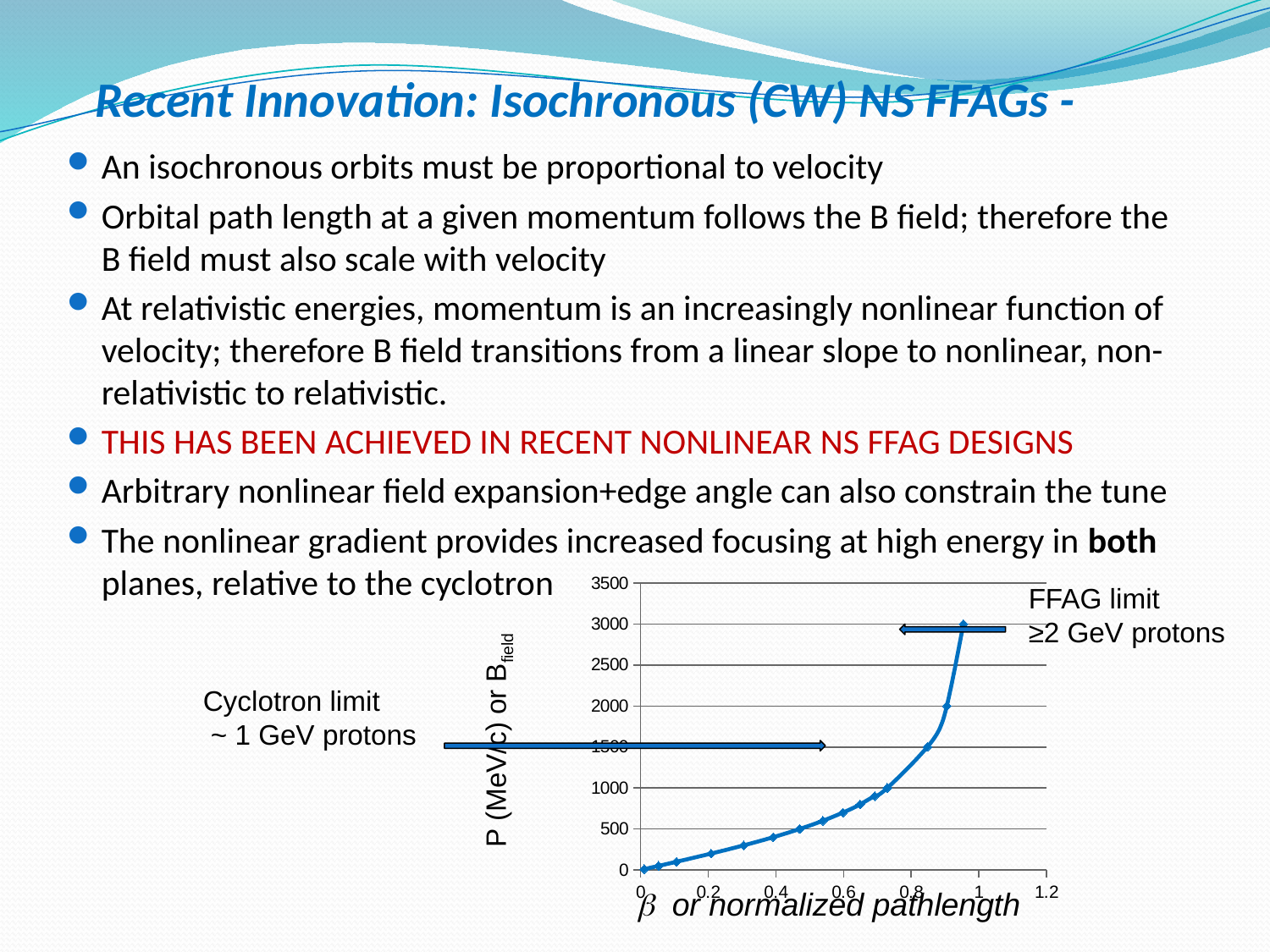

# Recent Innovation: Isochronous (CW) NS FFAGs -
An isochronous orbits must be proportional to velocity
Orbital path length at a given momentum follows the B field; therefore the B field must also scale with velocity
At relativistic energies, momentum is an increasingly nonlinear function of velocity; therefore B field transitions from a linear slope to nonlinear, non-relativistic to relativistic.
THIS HAS BEEN ACHIEVED IN RECENT NONLINEAR NS FFAG DESIGNS
Arbitrary nonlinear field expansion+edge angle can also constrain the tune
The nonlinear gradient provides increased focusing at high energy in both planes, relative to the cyclotron

### Chart

| Category |  |
|---|---|
FFAG limit
≥2 GeV protons

Cyclotron limit
 ~ 1 GeV protons
P (MeV/c) or Bfield

β  or normalized pathlength